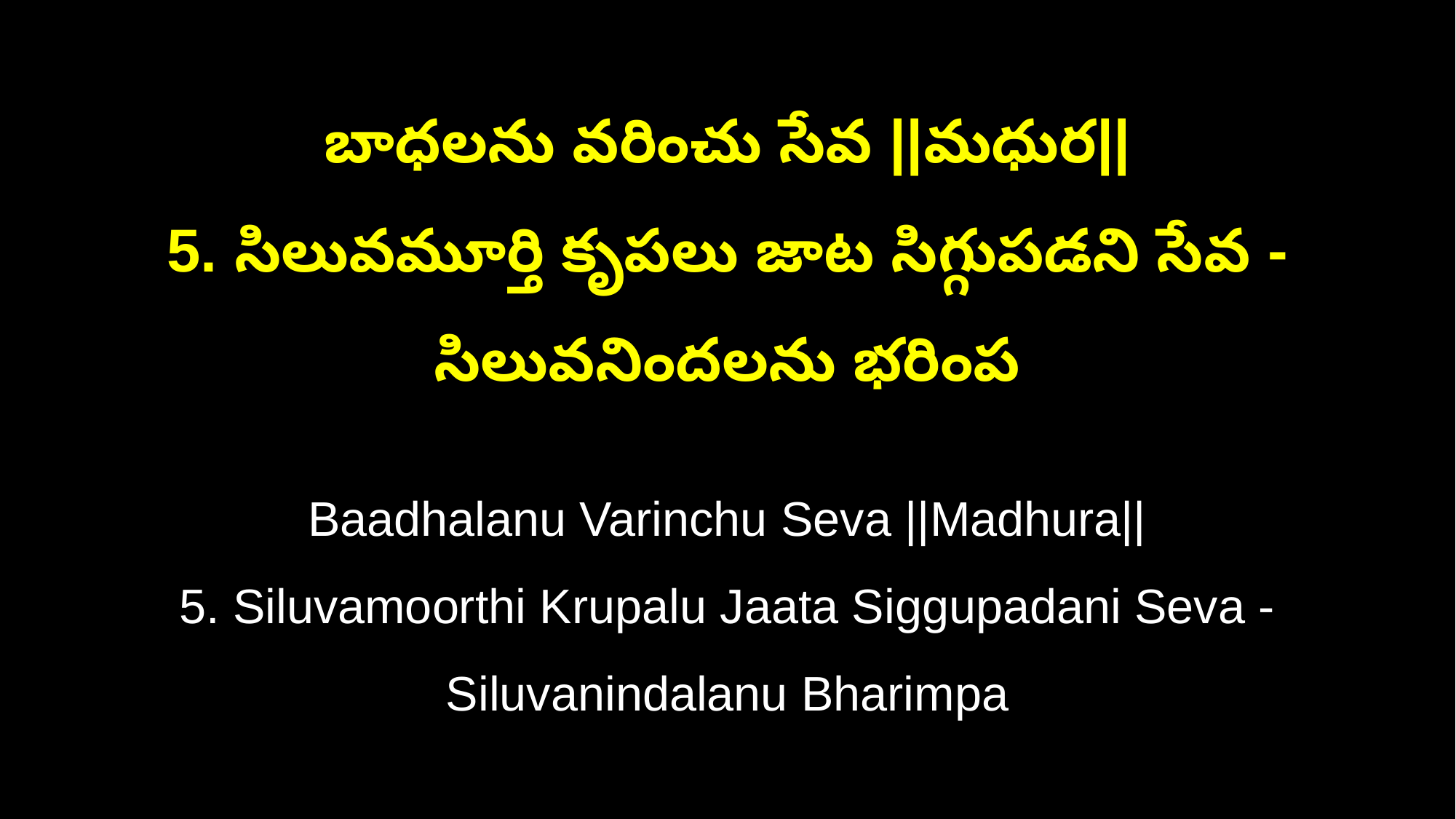

బాధలను వరించు సేవ ||మధుర||
5. సిలువమూర్తి కృపలు జాట సిగ్గుపడని సేవ - సిలువనిందలను భరింప
Baadhalanu Varinchu Seva ||Madhura||
5. Siluvamoorthi Krupalu Jaata Siggupadani Seva - Siluvanindalanu Bharimpa